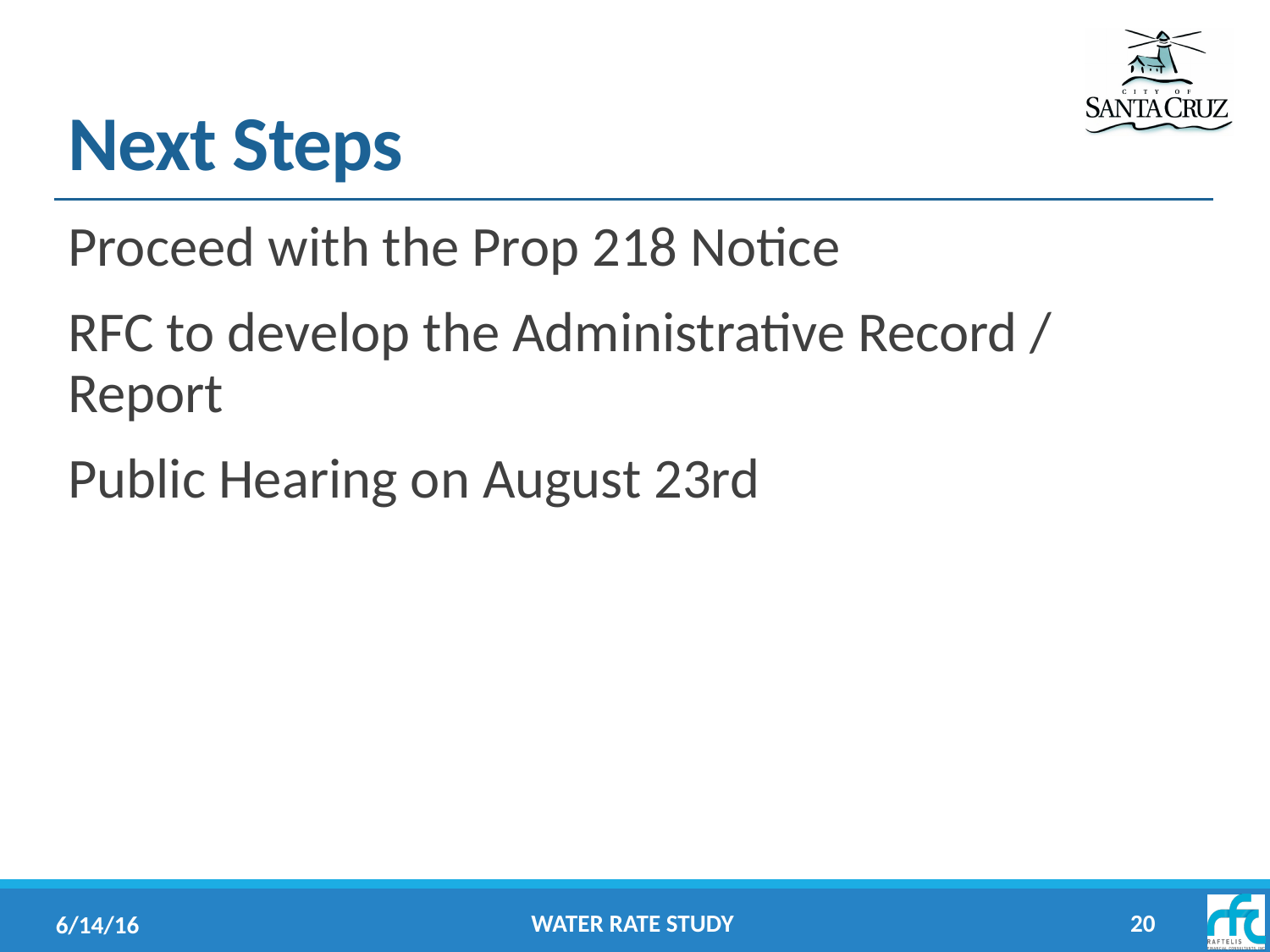

# Next Steps
Proceed with the Prop 218 Notice
RFC to develop the Administrative Record / Report
Public Hearing on August 23rd
Water Rate Study
20
6/14/16